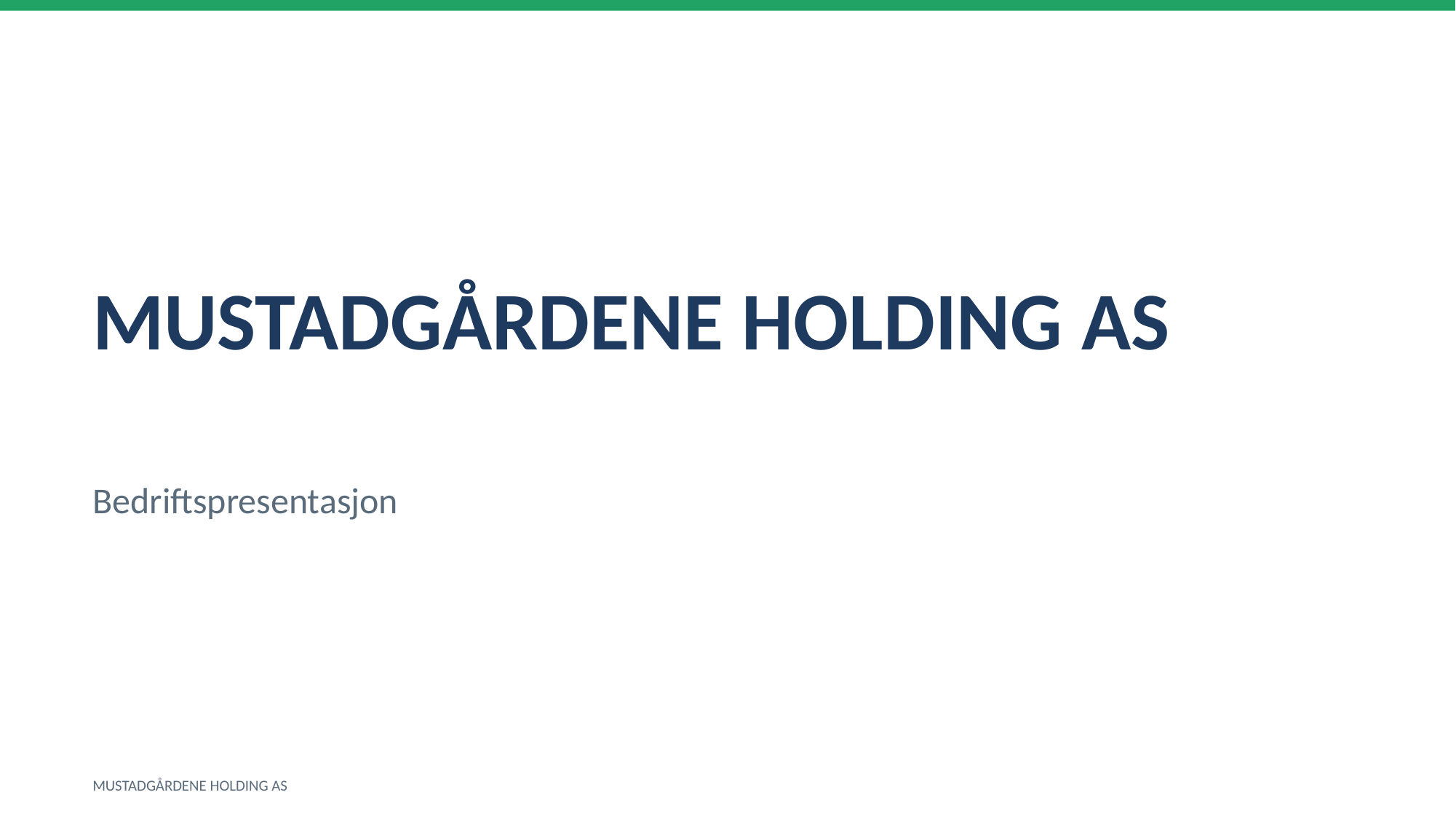

MUSTADGÅRDENE HOLDING AS
Bedriftspresentasjon
MUSTADGÅRDENE HOLDING AS